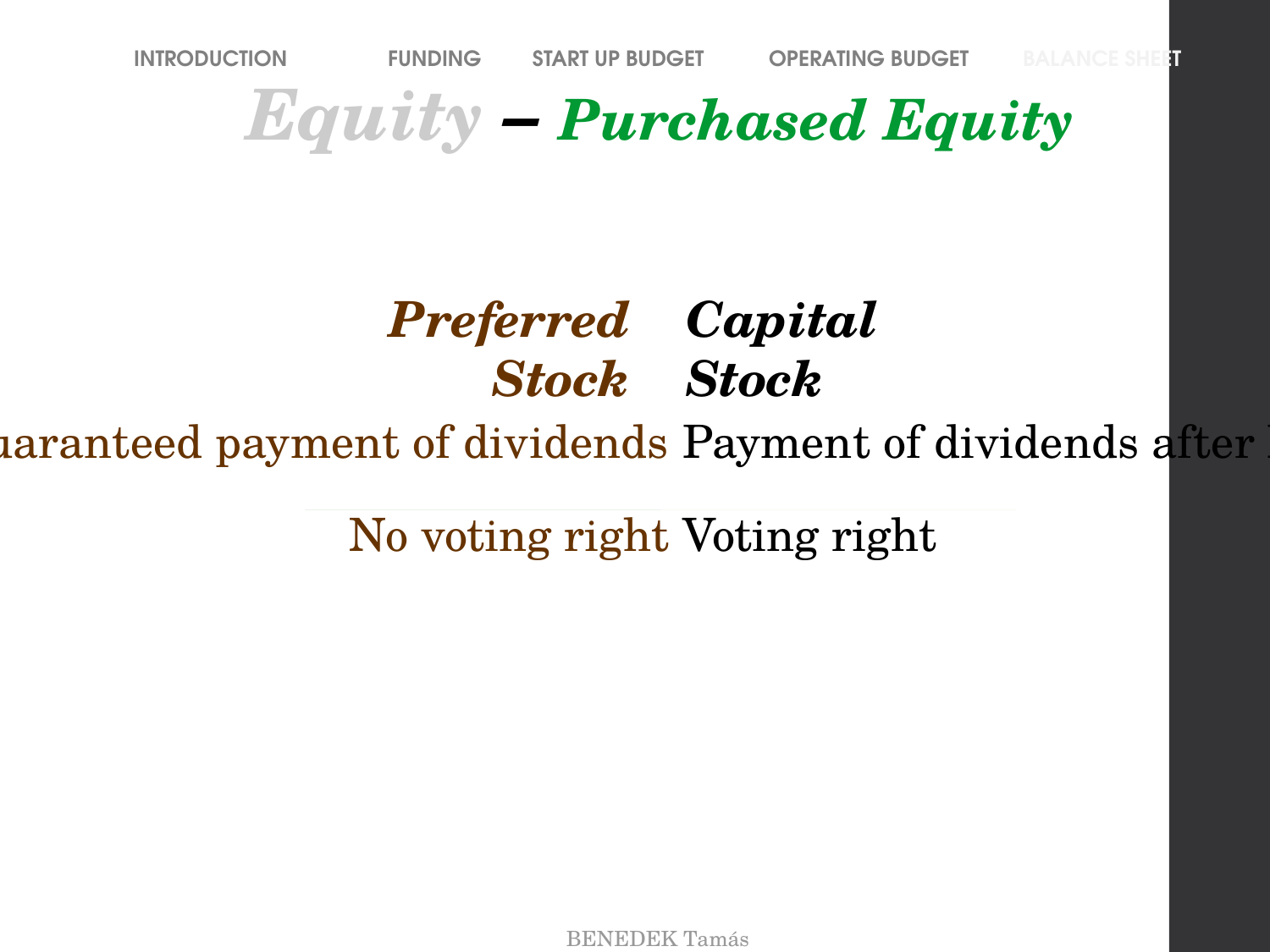

INTRODUCTION	FUNDING 	   START UP BUDGET 	OPERATING BUDGET	BALANCE SHEET
Equity – Purchased Equity

Preferred
Stock
Capital
Stock
Guaranteed payment of dividends

No voting right
Payment of dividends after P/S

Voting right
BENEDEK Tamás